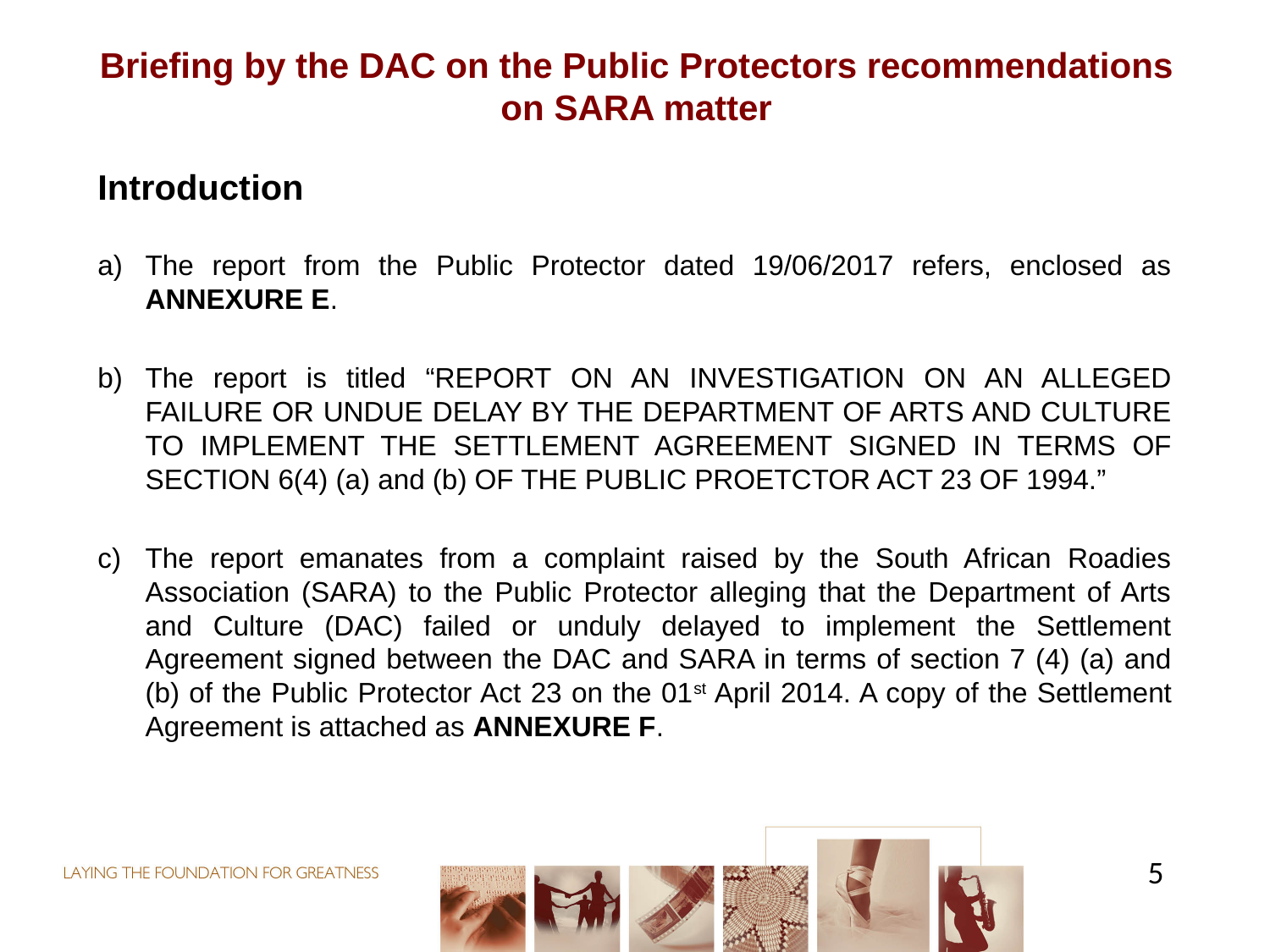

# Briefing by the DAC on the Public Protectors recommendations on SARA matter

Introduction

The report from the Public Protector dated 19/06/2017 refers, enclosed as ANNEXURE E.

The report is titled “REPORT ON AN INVESTIGATION ON AN ALLEGED FAILURE OR UNDUE DELAY BY THE DEPARTMENT OF ARTS AND CULTURE TO IMPLEMENT THE SETTLEMENT AGREEMENT SIGNED IN TERMS OF SECTION 6(4) (a) and (b) OF THE PUBLIC PROETCTOR ACT 23 OF 1994.”

The report emanates from a complaint raised by the South African Roadies Association (SARA) to the Public Protector alleging that the Department of Arts and Culture (DAC) failed or unduly delayed to implement the Settlement Agreement signed between the DAC and SARA in terms of section 7 (4) (a) and (b) of the Public Protector Act 23 on the 01st April 2014. A copy of the Settlement Agreement is attached as ANNEXURE F.

5